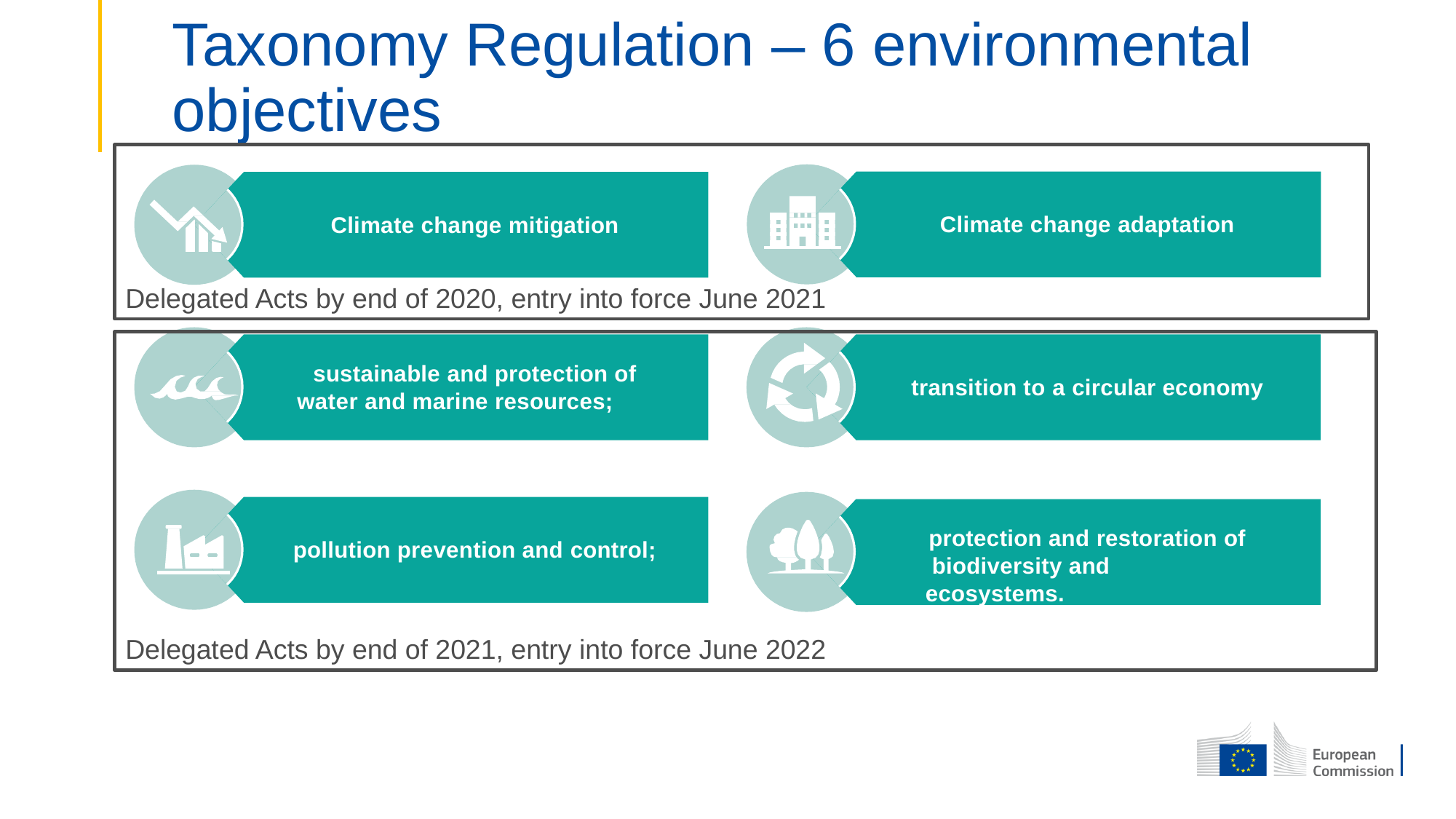

# Taxonomy Regulation – 6 environmental objectives

Delegated Acts by end of 2020, entry into force June 2021

Climate change adaptation
Climate change mitigation

sustainable and protection of  water and marine resources;
transition to a circular economy

protection and restoration of  biodiversity and ecosystems.

pollution prevention and control;

Delegated Acts by end of 2021, entry into force June 2022